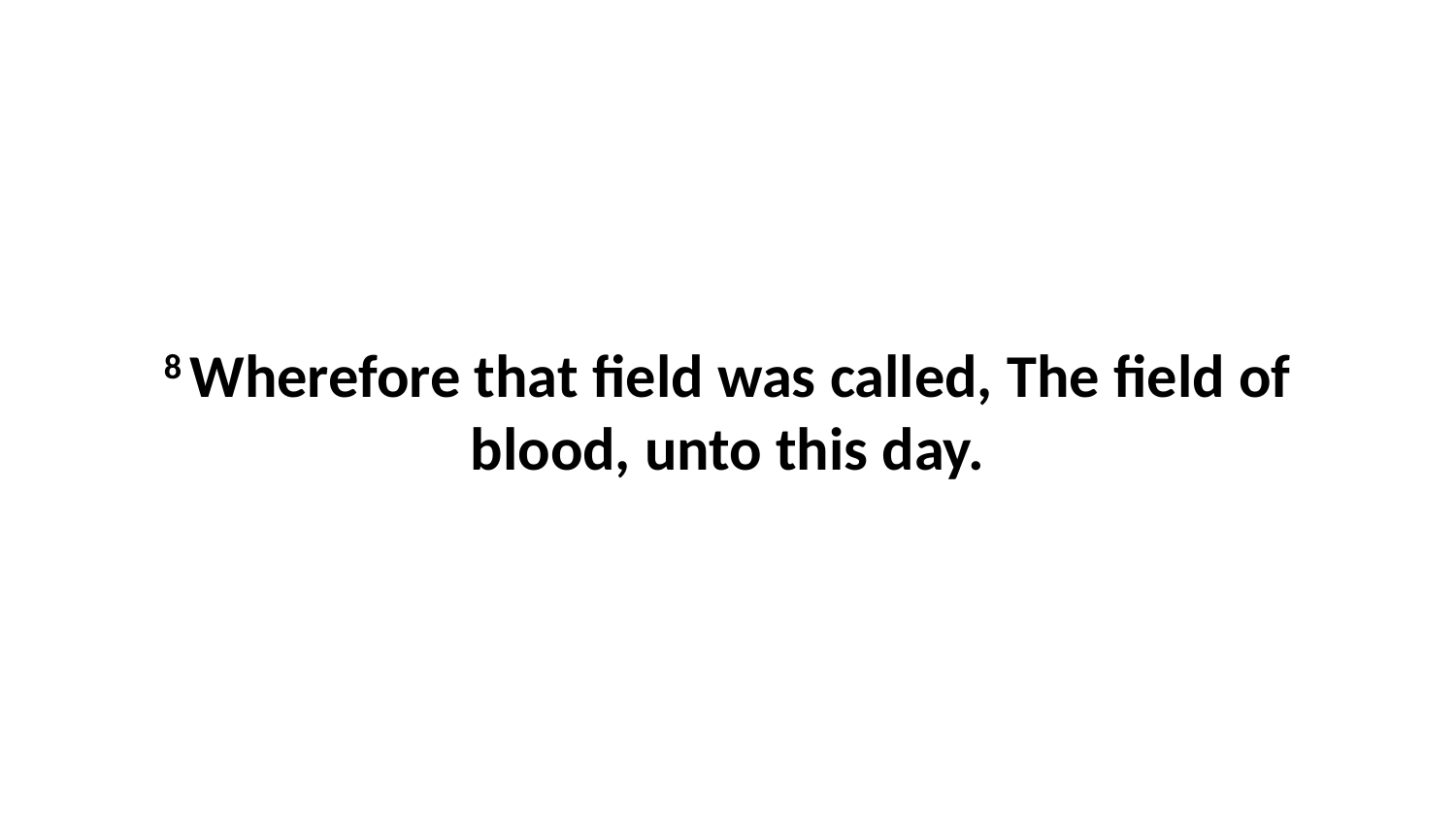

8 Wherefore that field was called, The field of blood, unto this day.